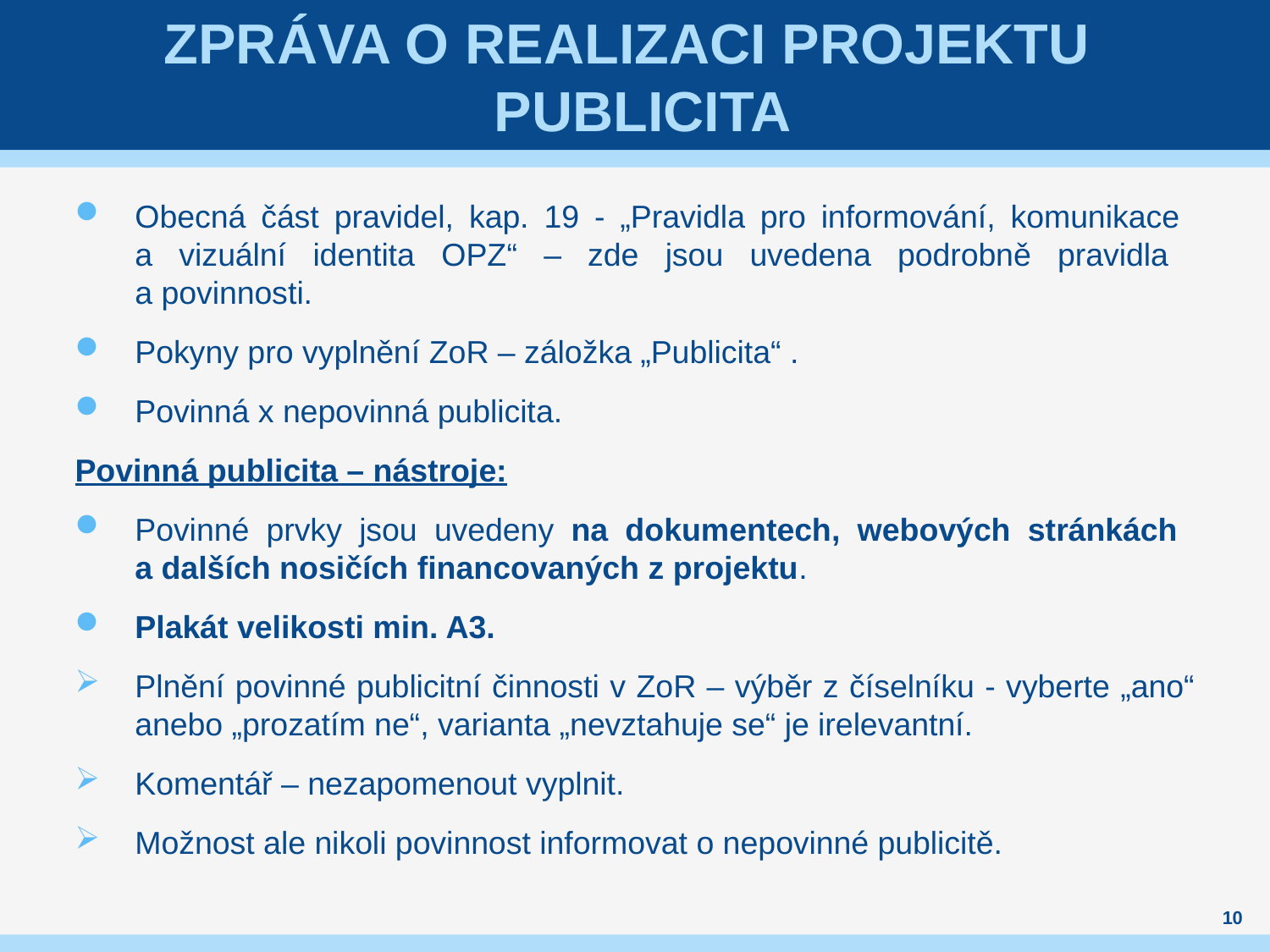

# Zpráva o realizaci projektu Publicita
Obecná část pravidel, kap. 19 - „Pravidla pro informování, komunikace
a vizuální identita OPZ“ – zde jsou uvedena podrobně pravidla
a povinnosti.
Pokyny pro vyplnění ZoR – záložka „Publicita“ .
Povinná x nepovinná publicita.
Povinná publicita – nástroje:
Povinné prvky jsou uvedeny na dokumentech, webových stránkách
a dalších nosičích financovaných z projektu.
Plakát velikosti min. A3.
Plnění povinné publicitní činnosti v ZoR – výběr z číselníku - vyberte „ano“ anebo „prozatím ne“, varianta „nevztahuje se“ je irelevantní.
Komentář – nezapomenout vyplnit.
Možnost ale nikoli povinnost informovat o nepovinné publicitě.

10